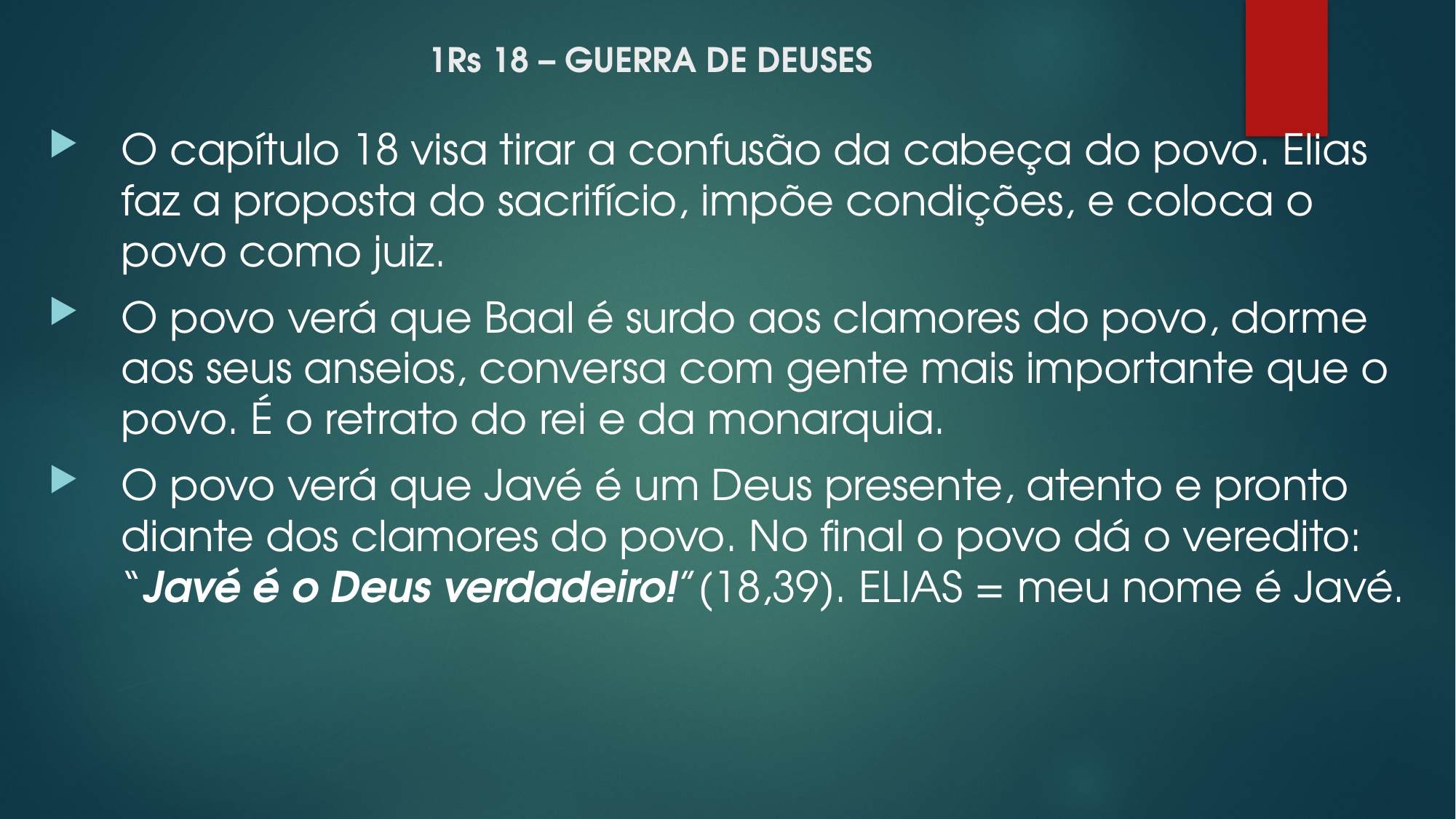

# 1Rs 18 – GUERRA DE DEUSES
O capítulo 18 visa tirar a confusão da cabeça do povo. Elias faz a proposta do sacrifício, impõe condições, e coloca o povo como juiz.
O povo verá que Baal é surdo aos clamores do povo, dorme aos seus anseios, conversa com gente mais importante que o povo. É o retrato do rei e da monarquia.
O povo verá que Javé é um Deus presente, atento e pronto diante dos clamores do povo. No final o povo dá o veredito: “Javé é o Deus verdadeiro!”(18,39). ELIAS = meu nome é Javé.